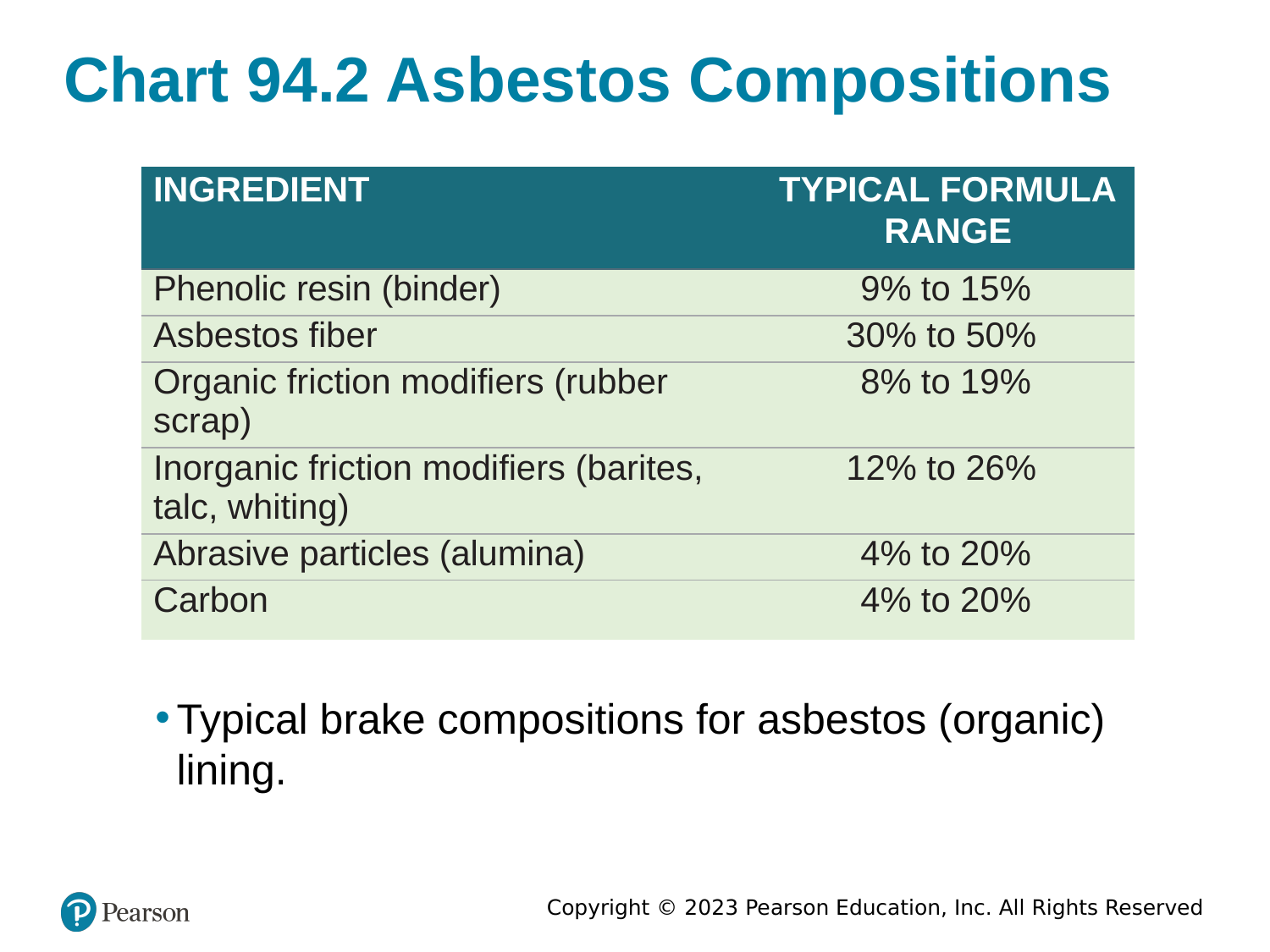

# Chart 94.2 Asbestos Compositions
| INGREDIENT | TYPICAL FORMULA RANGE |
| --- | --- |
| Phenolic resin (binder) | 9% to 15% |
| Asbestos fiber | 30% to 50% |
| Organic friction modifiers (rubber scrap) | 8% to 19% |
| Inorganic friction modifiers (barites, talc, whiting) | 12% to 26% |
| Abrasive particles (alumina) | 4% to 20% |
| Carbon | 4% to 20% |
Typical brake compositions for asbestos (organic) lining.